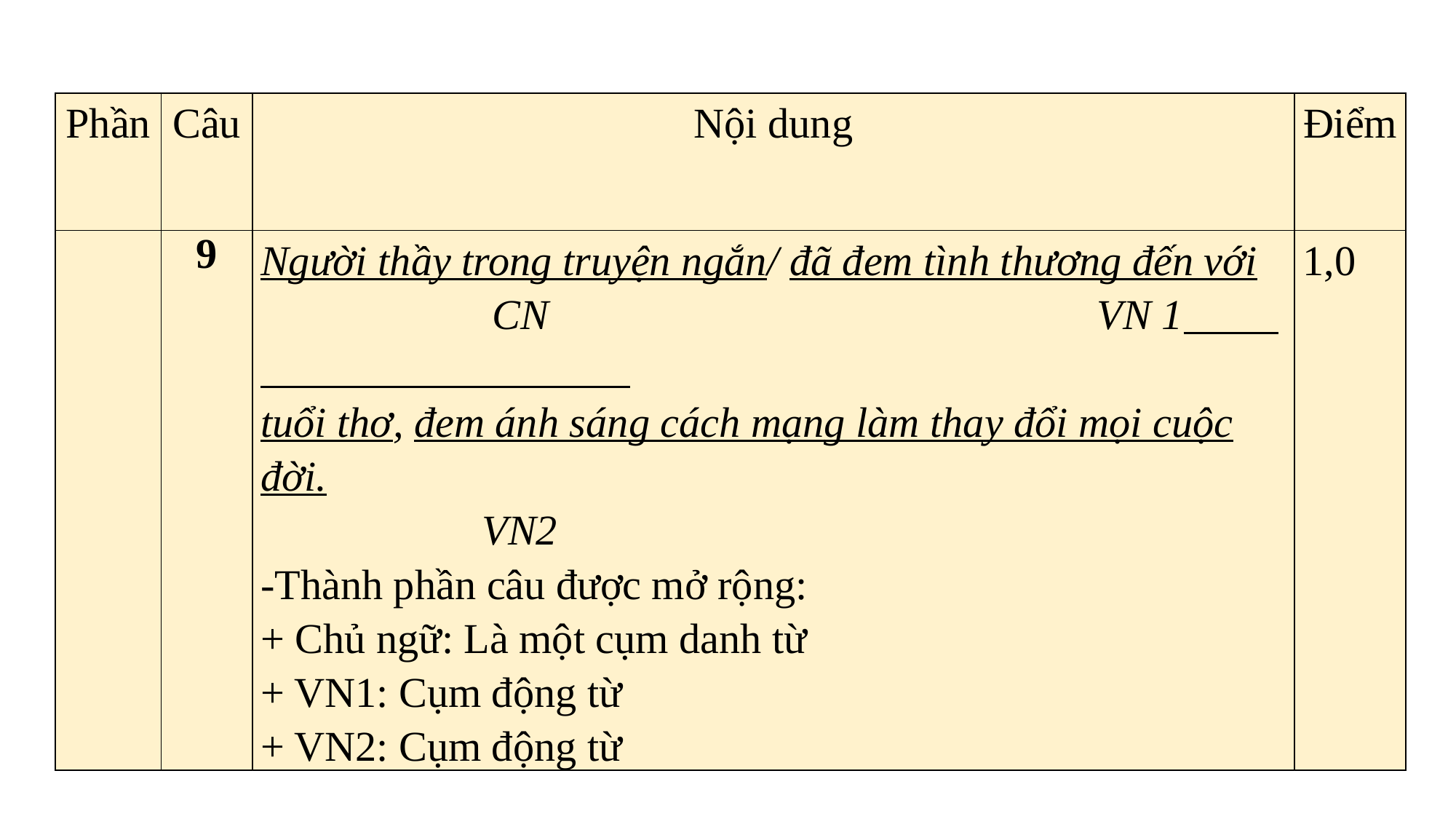

| Phần | Câu | Nội dung | Điểm |
| --- | --- | --- | --- |
|  | 9 | Người thầy trong truyện ngắn/ đã đem tình thương đến với CN VN 1 tuổi thơ, đem ánh sáng cách mạng làm thay đổi mọi cuộc đời. VN2 -Thành phần câu được mở rộng: + Chủ ngữ: Là một cụm danh từ + VN1: Cụm động từ + VN2: Cụm động từ | 1,0 |